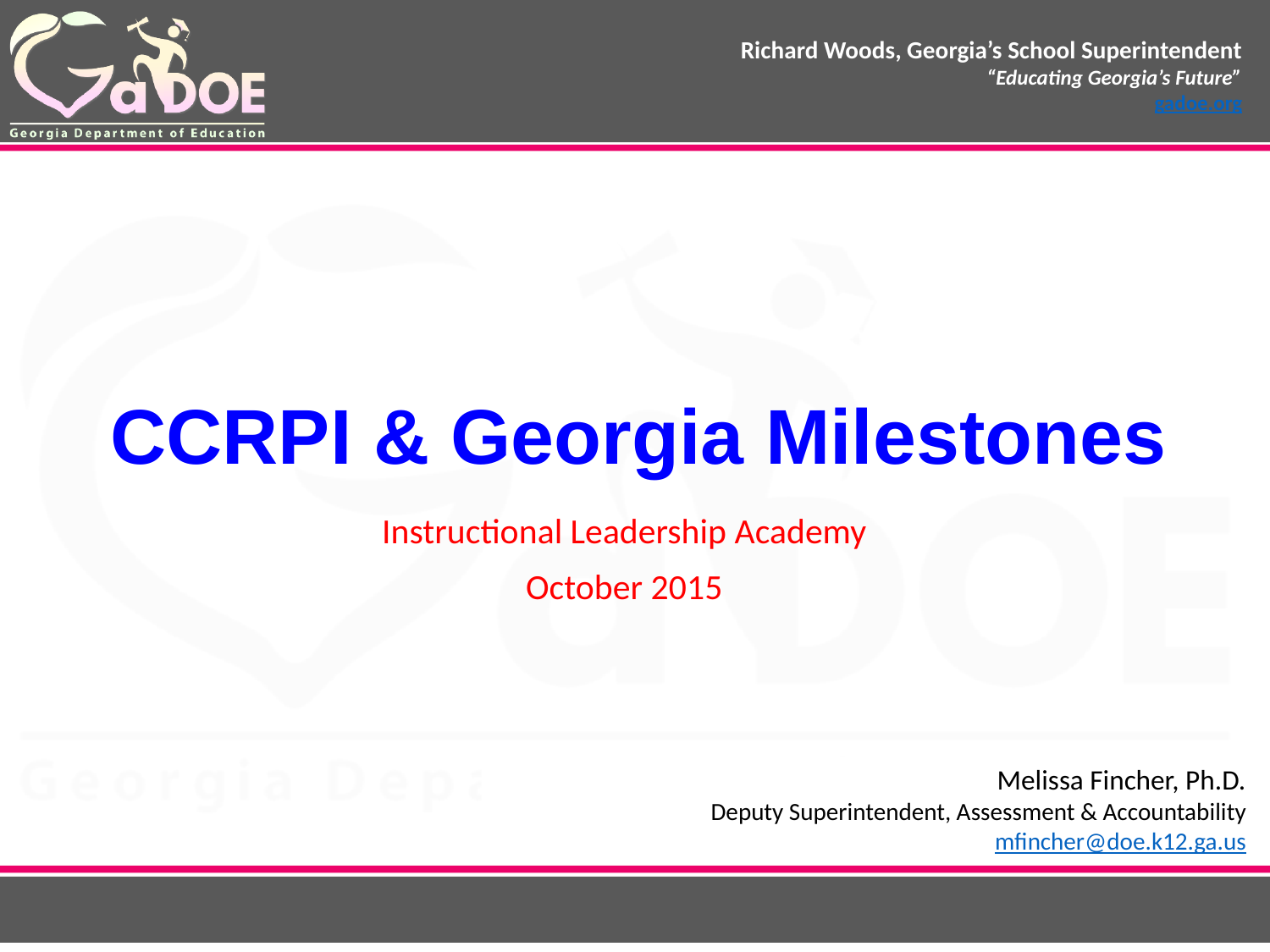

# CCRPI & Georgia Milestones
Instructional Leadership Academy
October 2015
Melissa Fincher, Ph.D.
Deputy Superintendent, Assessment & Accountability
mfincher@doe.k12.ga.us